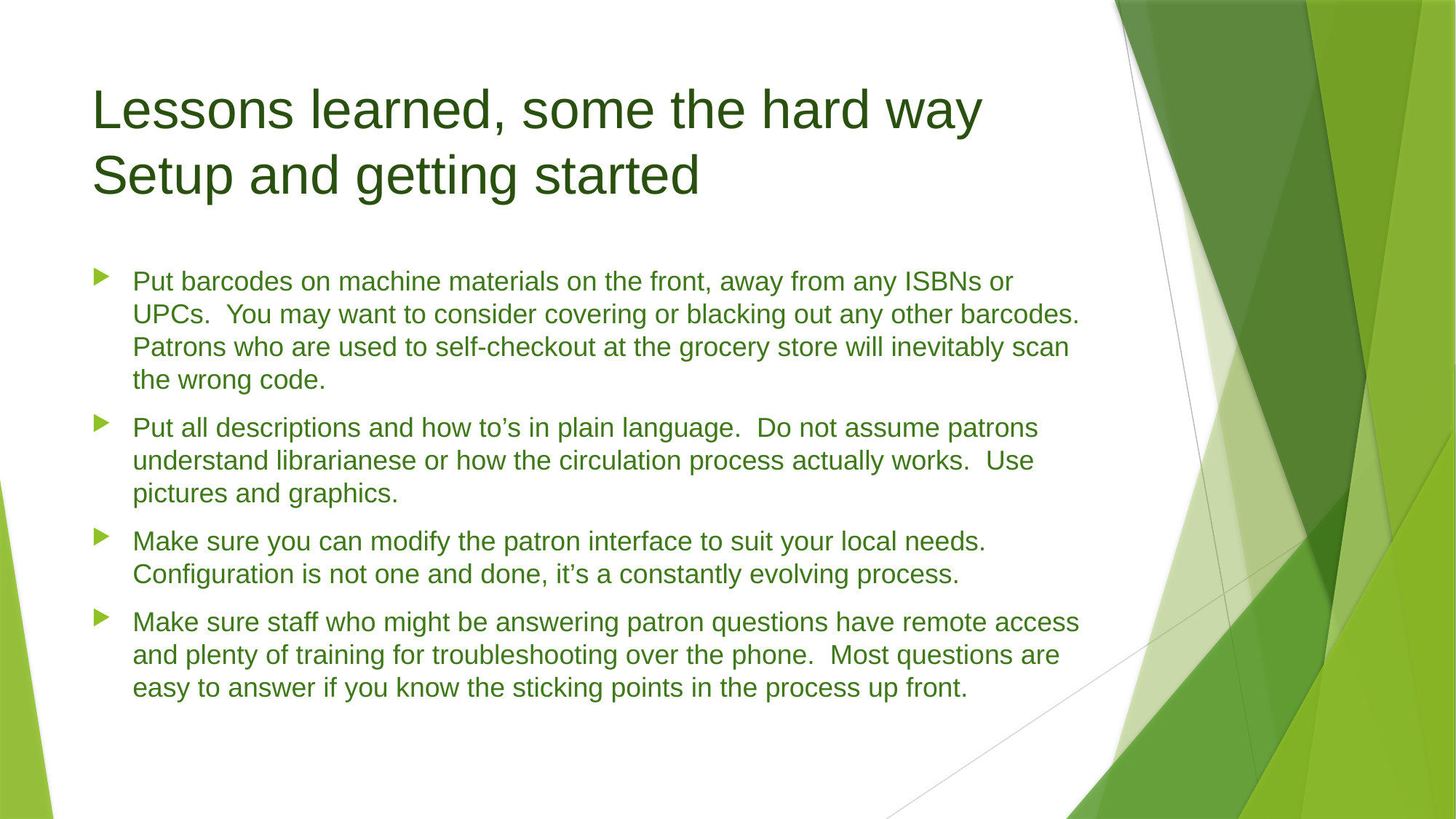

# Lessons learned, some the hard way Setup and getting started
Put barcodes on machine materials on the front, away from any ISBNs or UPCs.  You may want to consider covering or blacking out any other barcodes.  Patrons who are used to self-checkout at the grocery store will inevitably scan the wrong code.
Put all descriptions and how to’s in plain language.  Do not assume patrons understand librarianese or how the circulation process actually works.  Use pictures and graphics.
Make sure you can modify the patron interface to suit your local needs.  Configuration is not one and done, it’s a constantly evolving process.
Make sure staff who might be answering patron questions have remote access and plenty of training for troubleshooting over the phone.  Most questions are easy to answer if you know the sticking points in the process up front.